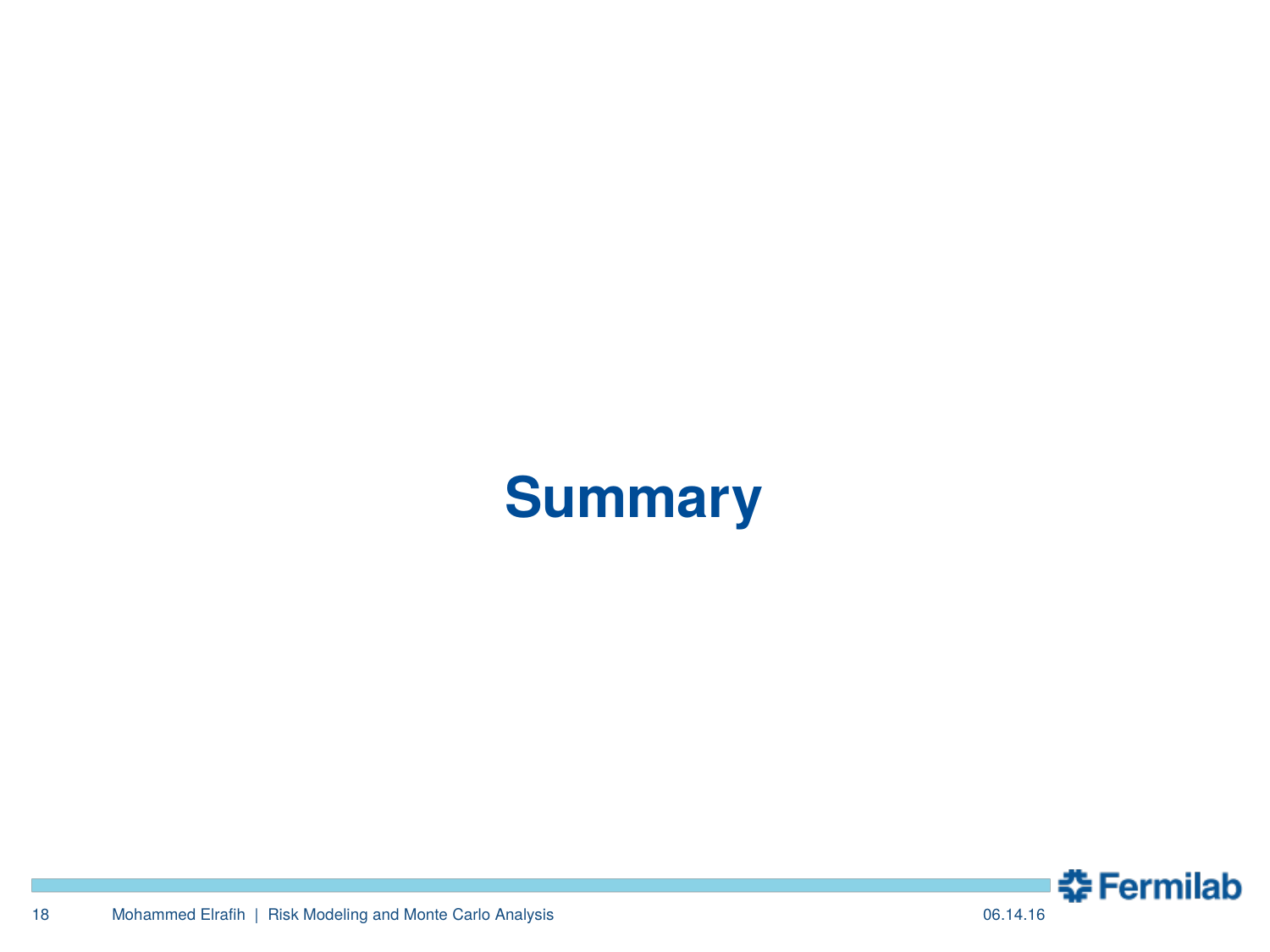

Summary
18
Mohammed Elrafih  |  Risk Modeling and Monte Carlo Analysis
06.14.16